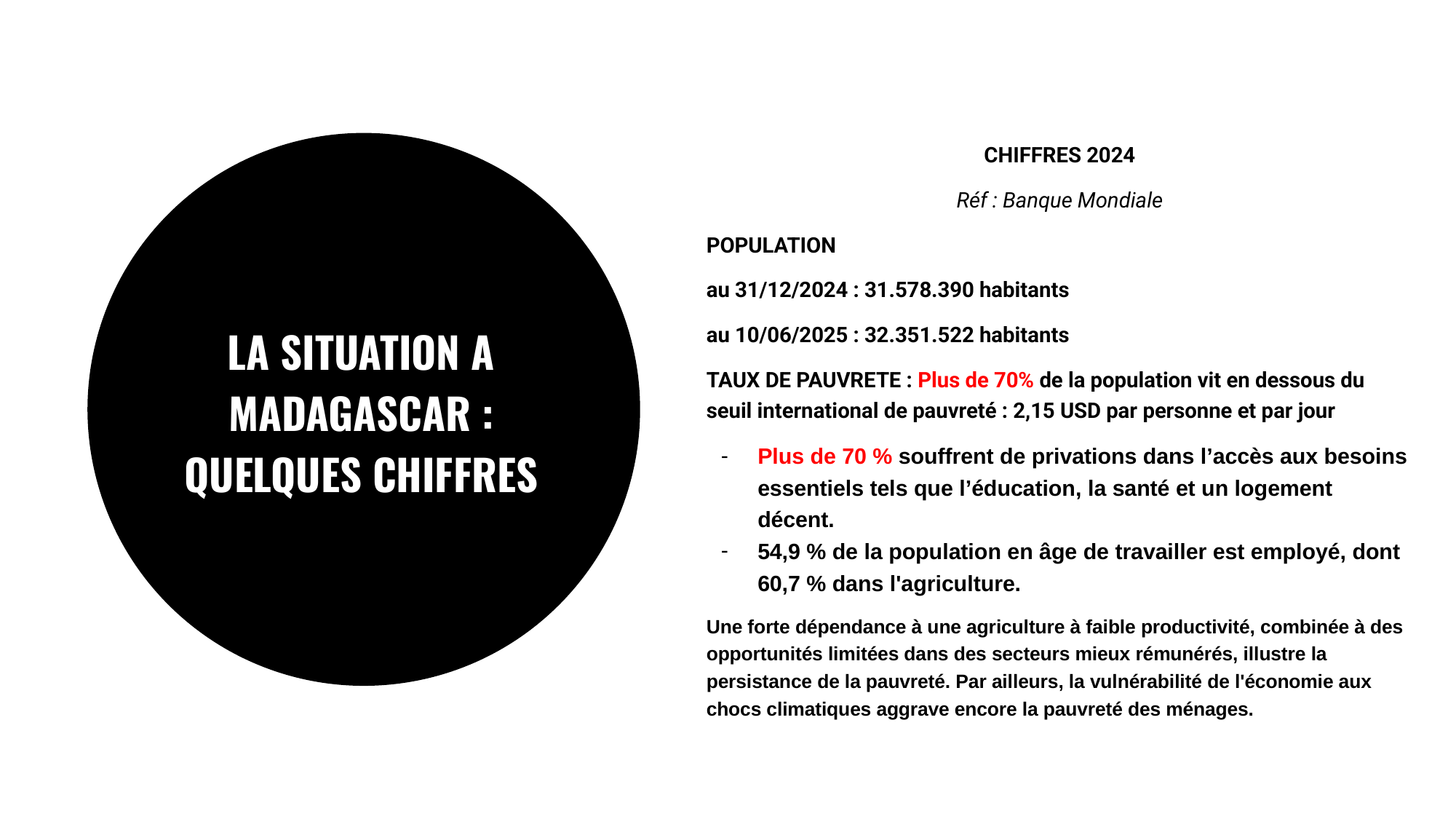

CHIFFRES 2024
Réf : Banque Mondiale
POPULATION
au 31/12/2024 : 31.578.390 habitants
au 10/06/2025 : 32.351.522 habitants
TAUX DE PAUVRETE : Plus de 70% de la population vit en dessous du seuil international de pauvreté : 2,15 USD par personne et par jour
Plus de 70 % souffrent de privations dans l’accès aux besoins essentiels tels que l’éducation, la santé et un logement décent.
54,9 % de la population en âge de travailler est employé, dont 60,7 % dans l'agriculture.
Une forte dépendance à une agriculture à faible productivité, combinée à des opportunités limitées dans des secteurs mieux rémunérés, illustre la persistance de la pauvreté. Par ailleurs, la vulnérabilité de l'économie aux chocs climatiques aggrave encore la pauvreté des ménages.

# LA SITUATION A MADAGASCAR : QUELQUES CHIFFRES